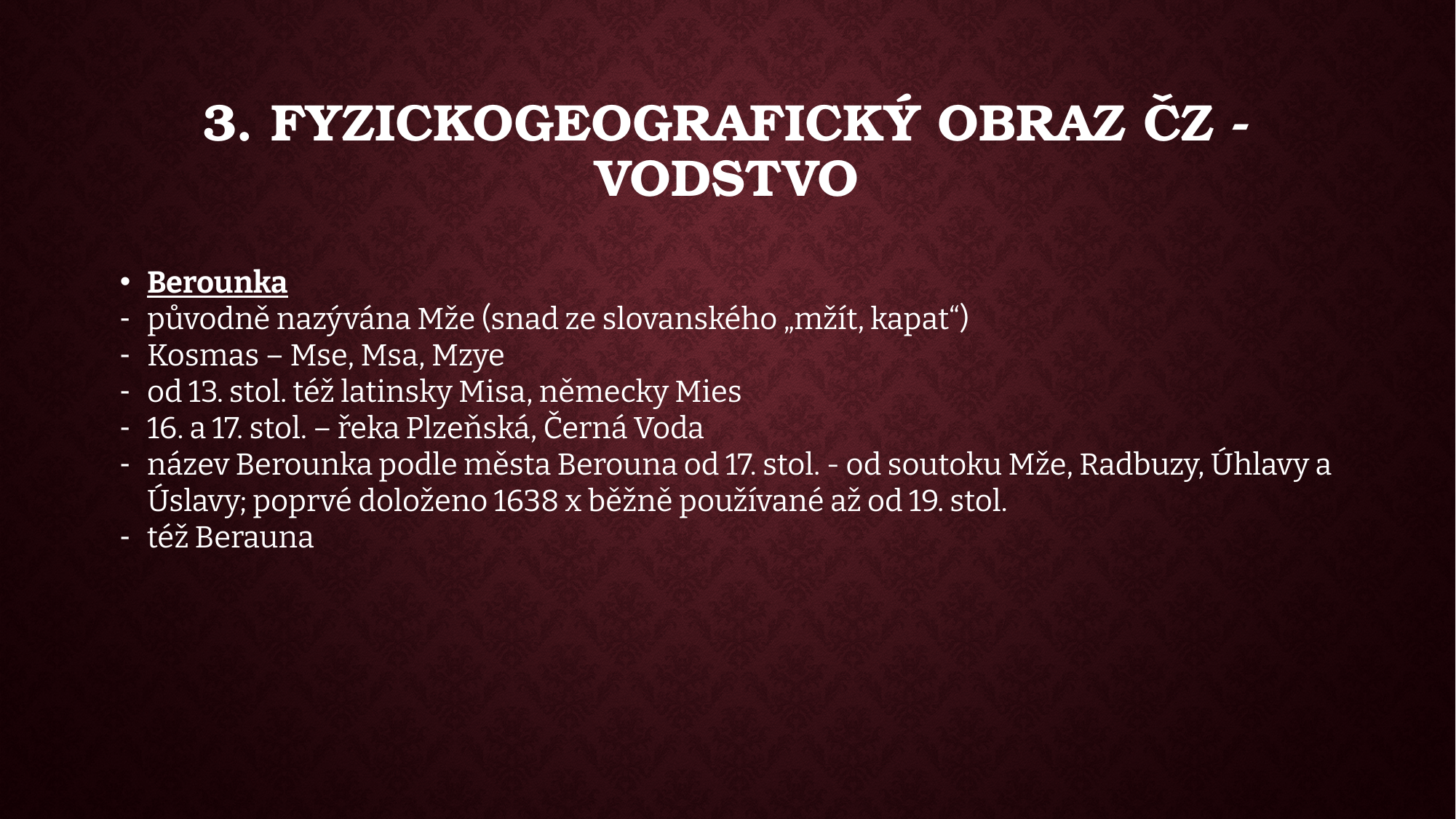

3. Fyzickogeografický obraz ČZ - vodstvo
Berounka
původně nazývána Mže (snad ze slovanského „mžít, kapat“)
Kosmas – Mse, Msa, Mzye
od 13. stol. též latinsky Misa, německy Mies
16. a 17. stol. – řeka Plzeňská, Černá Voda
název Berounka podle města Berouna od 17. stol. - od soutoku Mže, Radbuzy, Úhlavy a Úslavy; poprvé doloženo 1638 x běžně používané až od 19. stol.
též Berauna